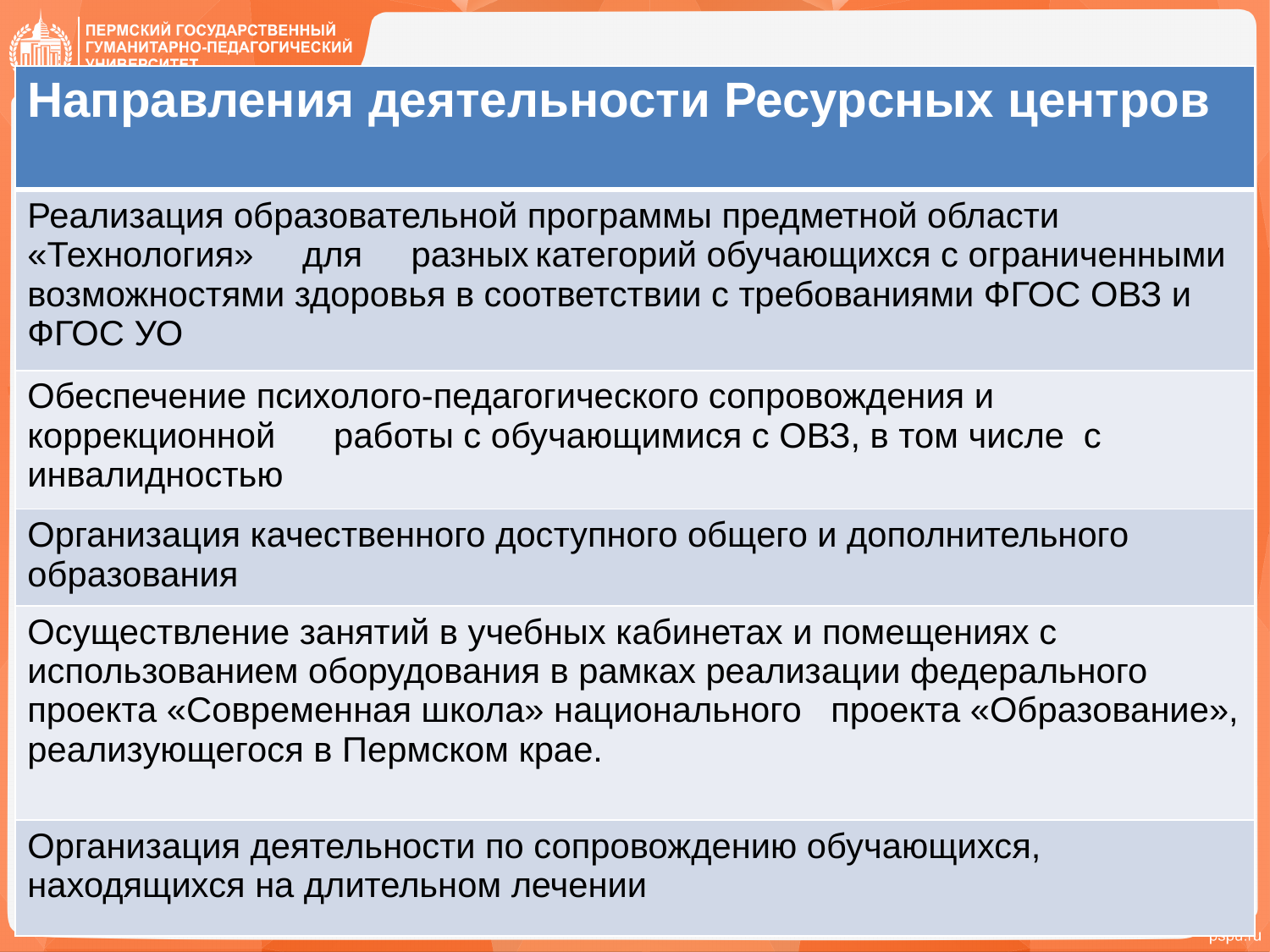

| Направления деятельности Ресурсных центров |
| --- |
| Реализация образовательной программы предметной области «Технология» для разных категорий обучающихся с ограниченными возможностями здоровья в соответствии с требованиями ФГОС ОВЗ и ФГОС УО |
| Обеспечение психолого-педагогического сопровождения и коррекционной работы с обучающимися с ОВЗ, в том числе с инвалидностью |
| Организация качественного доступного общего и дополнительного образования |
| Осуществление занятий в учебных кабинетах и помещениях с использованием оборудования в рамках реализации федерального проекта «Современная школа» национального проекта «Образование», реализующегося в Пермском крае. |
| Организация деятельности по сопровождению обучающихся, находящихся на длительном лечении |
#